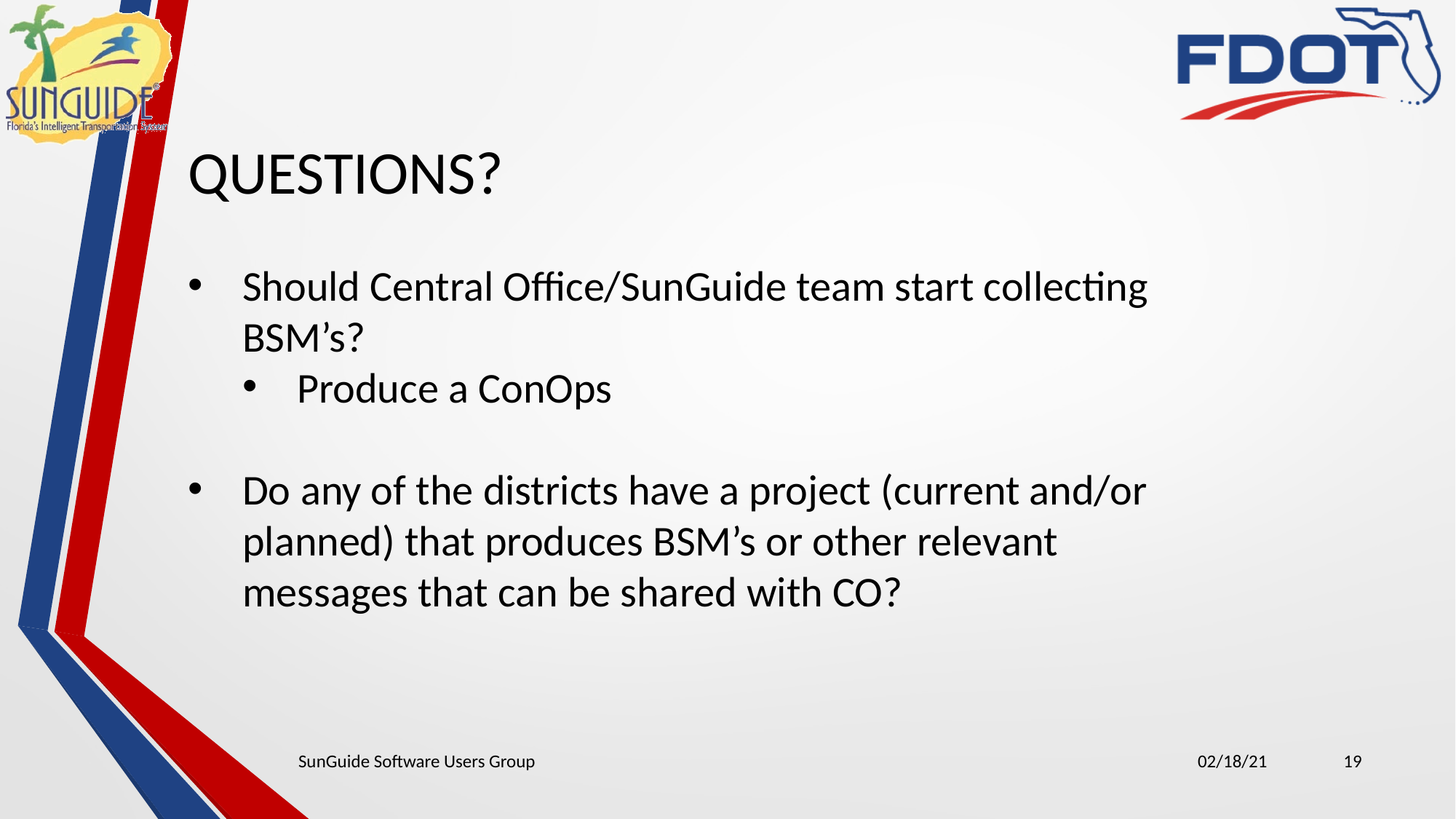

QUESTIONS?
Should Central Office/SunGuide team start collecting BSM’s?
Produce a ConOps

Do any of the districts have a project (current and/or planned) that produces BSM’s or other relevant messages that can be shared with CO?

SunGuide Software Users Group
02/18/21
19